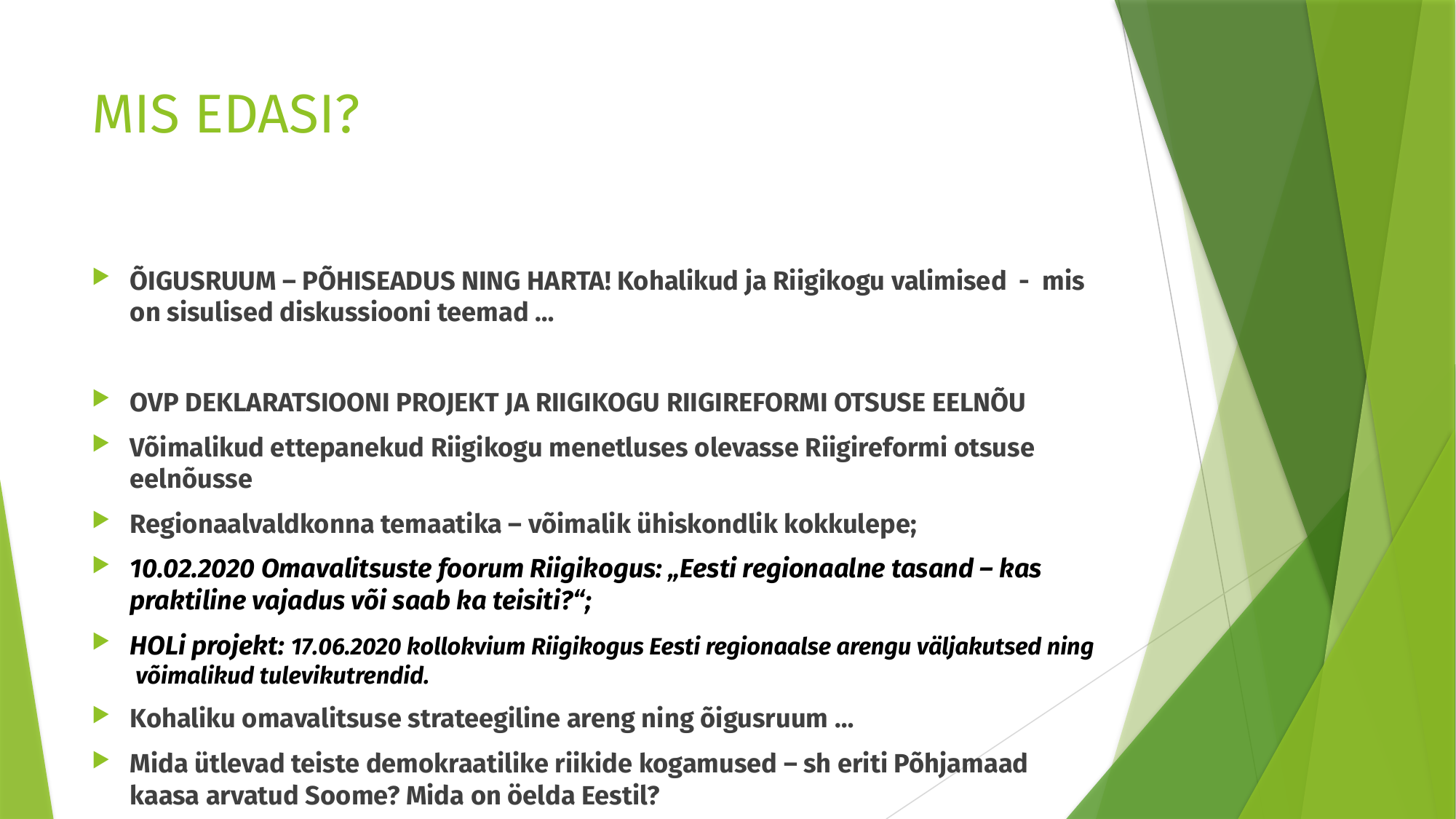

# MIS EDASI?
ÕIGUSRUUM – PÕHISEADUS NING HARTA! Kohalikud ja Riigikogu valimised  -  mis on sisulised diskussiooni teemad …

OVP DEKLARATSIOONI PROJEKT JA RIIGIKOGU RIIGIREFORMI OTSUSE EELNÕU
Võimalikud ettepanekud Riigikogu menetluses olevasse Riigireformi otsuse eelnõusse
Regionaalvaldkonna temaatika – võimalik ühiskondlik kokkulepe;
10.02.2020 Omavalitsuste foorum Riigikogus: „Eesti regionaalne tasand – kas praktiline vajadus või saab ka teisiti?“;
HOLi projekt: 17.06.2020 kollokvium Riigikogus Eesti regionaalse arengu väljakutsed ning  võimalikud tulevikutrendid.
Kohaliku omavalitsuse strateegiline areng ning õigusruum …
Mida ütlevad teiste demokraatilike riikide kogamused – sh eriti Põhjamaad kaasa arvatud Soome? Mida on öelda Eestil?